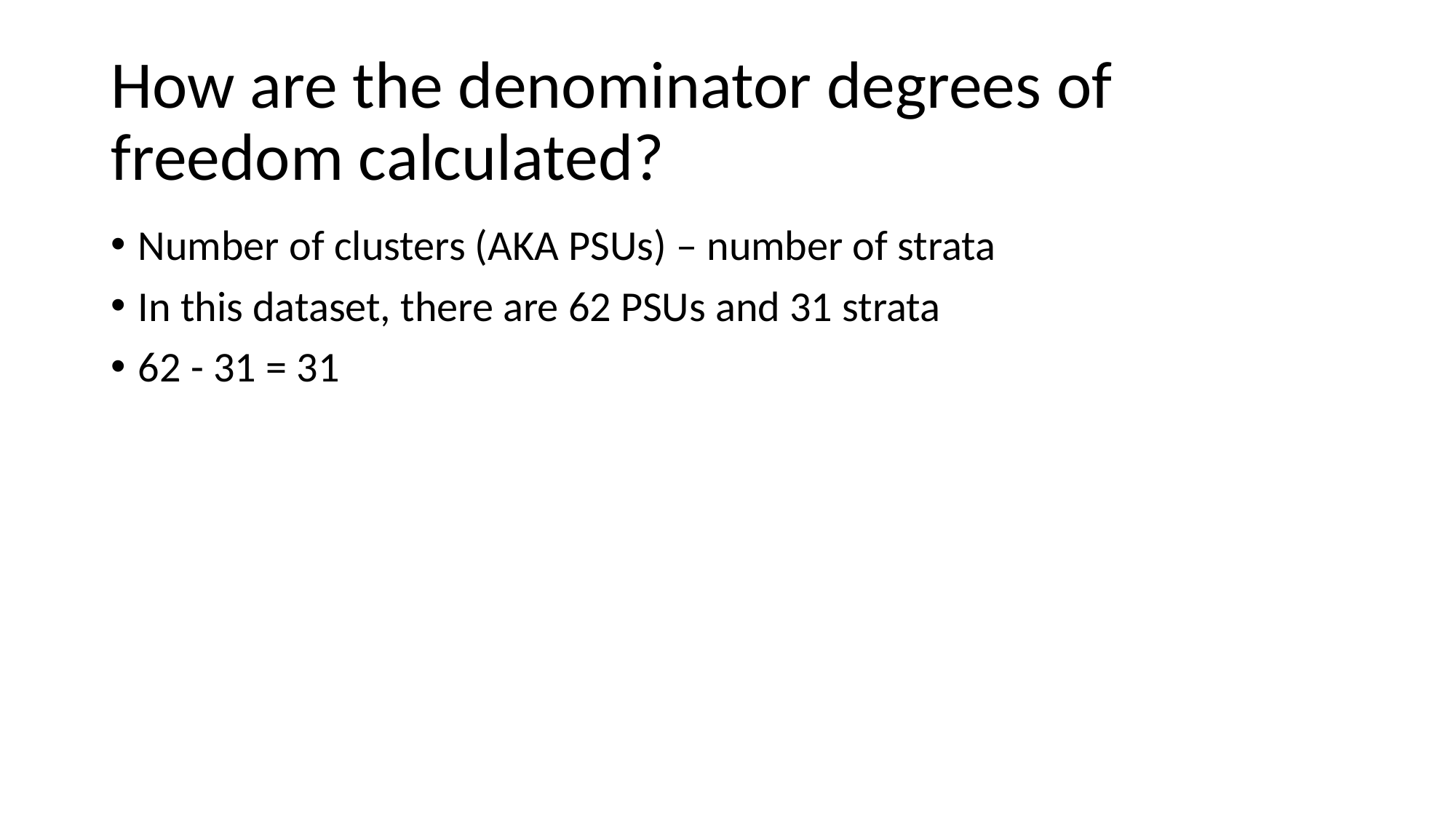

# How are the denominator degrees of freedom calculated?
Number of clusters (AKA PSUs) – number of strata
In this dataset, there are 62 PSUs and 31 strata
62 - 31 = 31